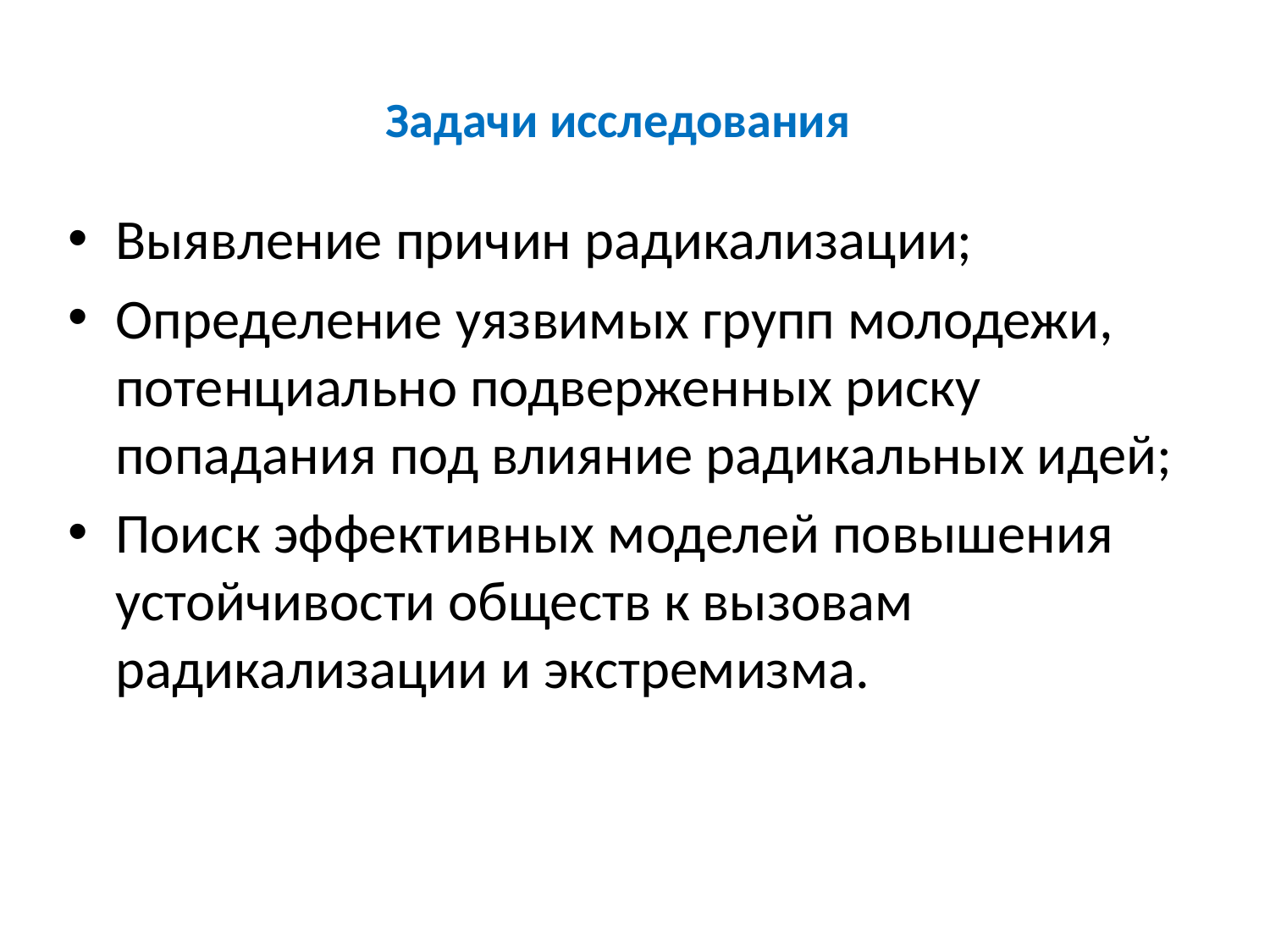

# Задачи исследования
Выявление причин радикализации;
Определение уязвимых групп молодежи, потенциально подверженных риску попадания под влияние радикальных идей;
Поиск эффективных моделей повышения устойчивости обществ к вызовам радикализации и экстремизма.